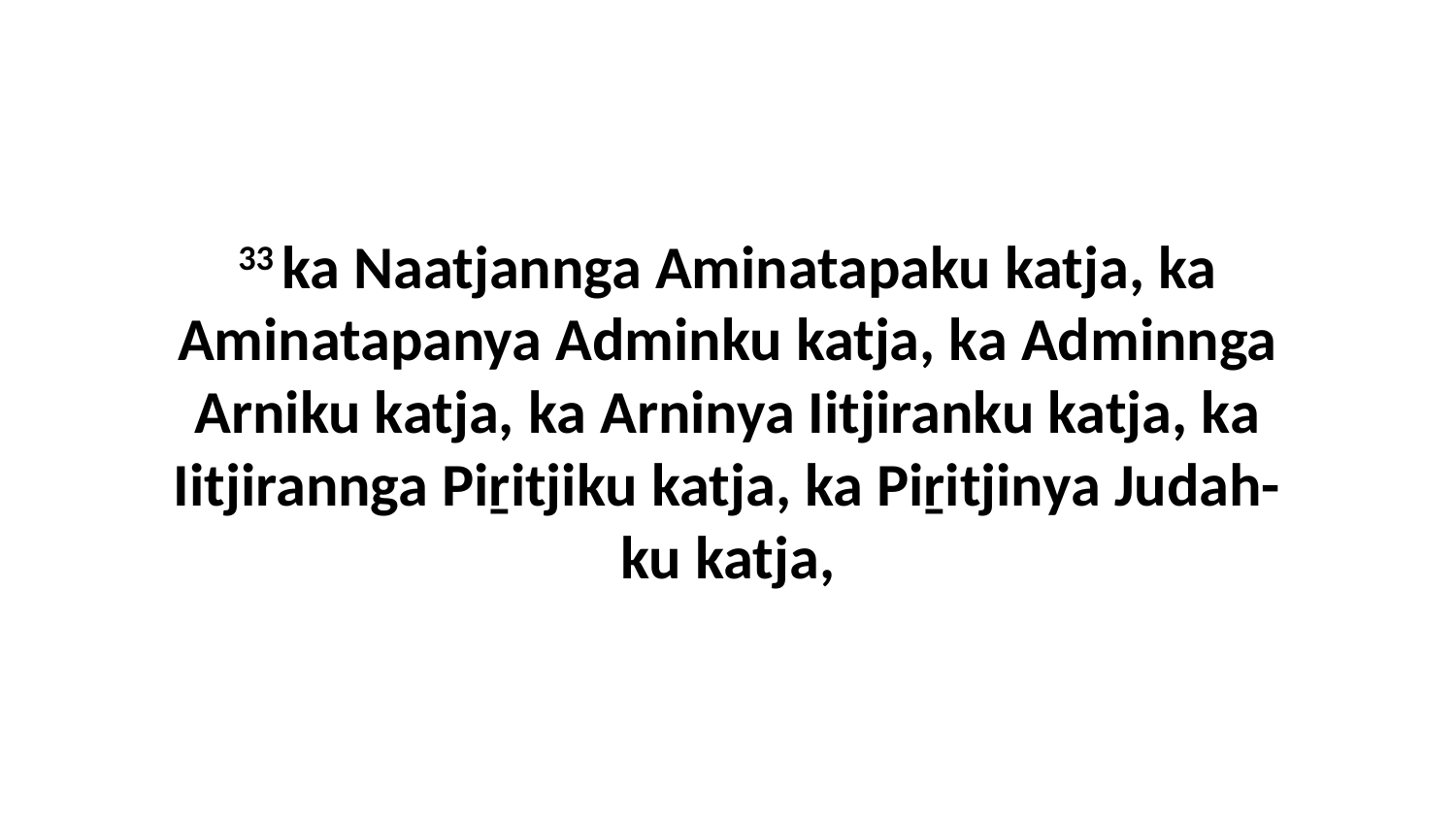

33 ka Naatjannga Aminatapaku katja, ka Aminatapanya Adminku katja, ka Adminnga Arniku katja, ka Arninya Iitjiranku katja, ka Iitjirannga Piṟitjiku katja, ka Piṟitjinya Judah-ku katja,